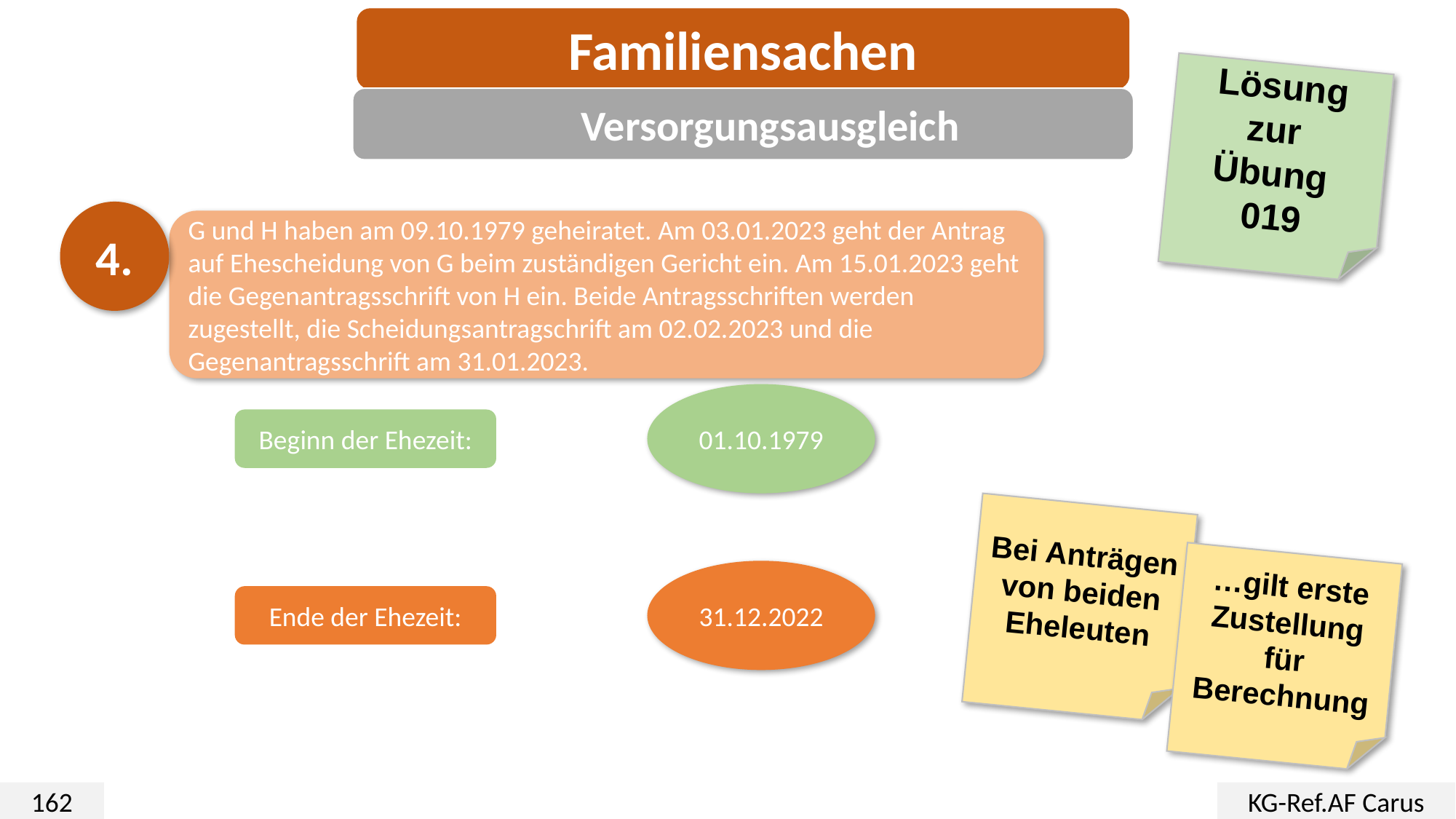

Familiensachen
Lösung zur
Übung
019
Versorgungsausgleich
4.
G und H haben am 09.10.1979 geheiratet. Am 03.01.2023 geht der Antrag auf Ehescheidung von G beim zuständigen Gericht ein. Am 15.01.2023 geht die Gegenantragsschrift von H ein. Beide Antragsschriften werden zugestellt, die Scheidungsantragschrift am 02.02.2023 und die Gegenantragsschrift am 31.01.2023.
01.10.1979
Beginn der Ehezeit:
Bei Anträgen von beiden Eheleuten
…gilt erste Zustellung für Berechnung
31.12.2022
Ende der Ehezeit:
162
KG-Ref.AF Carus